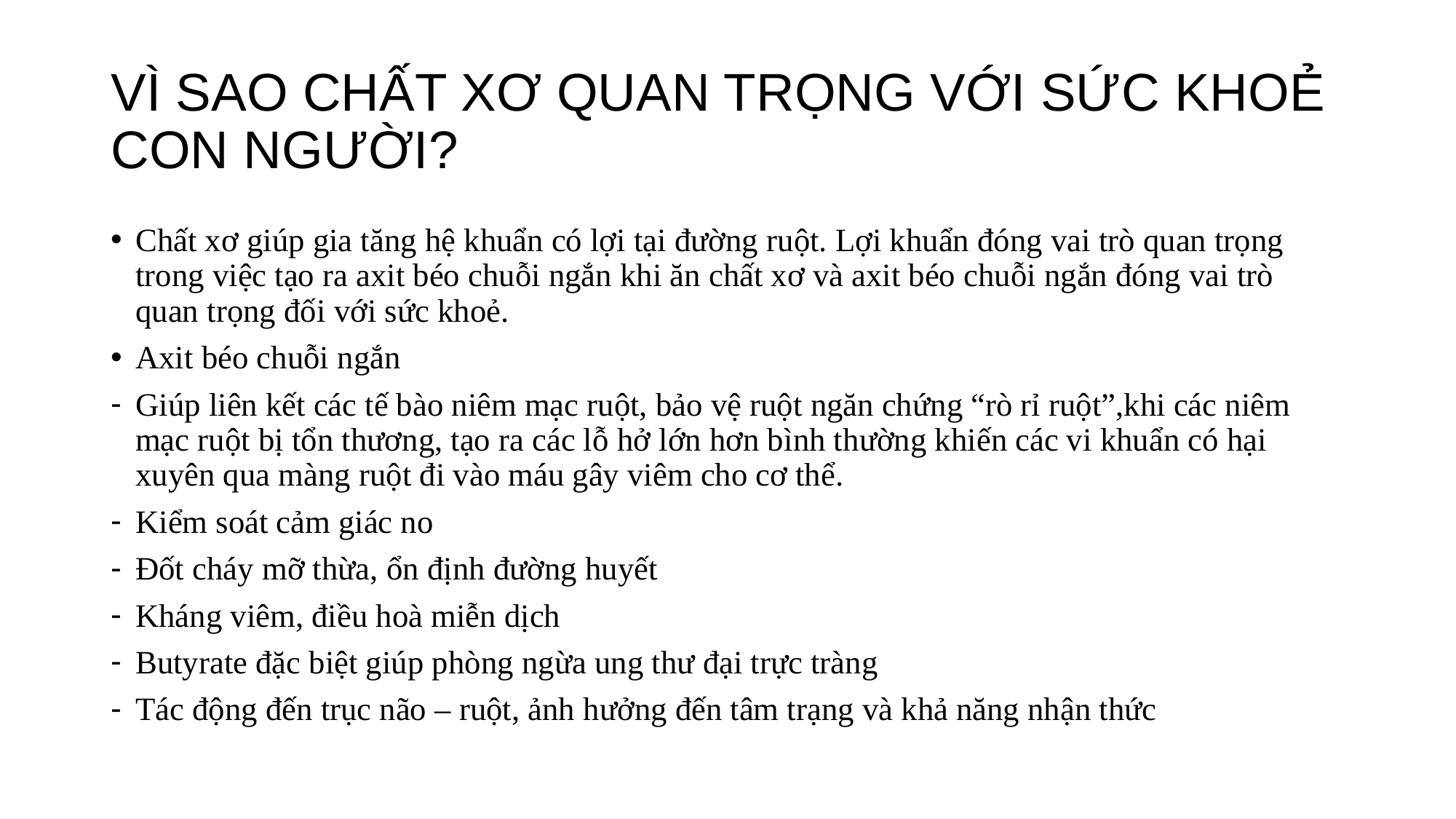

# VÌ SAO CHẤT XƠ QUAN TRỌNG VỚI SỨC KHOẺ CON NGƯỜI?
Chất xơ giúp gia tăng hệ khuẩn có lợi tại đường ruột. Lợi khuẩn đóng vai trò quan trọng trong việc tạo ra axit béo chuỗi ngắn khi ăn chất xơ và axit béo chuỗi ngắn đóng vai trò quan trọng đối với sức khoẻ.
Axit béo chuỗi ngắn
Giúp liên kết các tế bào niêm mạc ruột, bảo vệ ruột ngăn chứng “rò rỉ ruột”,khi các niêm mạc ruột bị tổn thương, tạo ra các lỗ hở lớn hơn bình thường khiến các vi khuẩn có hại xuyên qua màng ruột đi vào máu gây viêm cho cơ thể.
Kiểm soát cảm giác no
Đốt cháy mỡ thừa, ổn định đường huyết
Kháng viêm, điều hoà miễn dịch
Butyrate đặc biệt giúp phòng ngừa ung thư đại trực tràng
Tác động đến trục não – ruột, ảnh hưởng đến tâm trạng và khả năng nhận thức